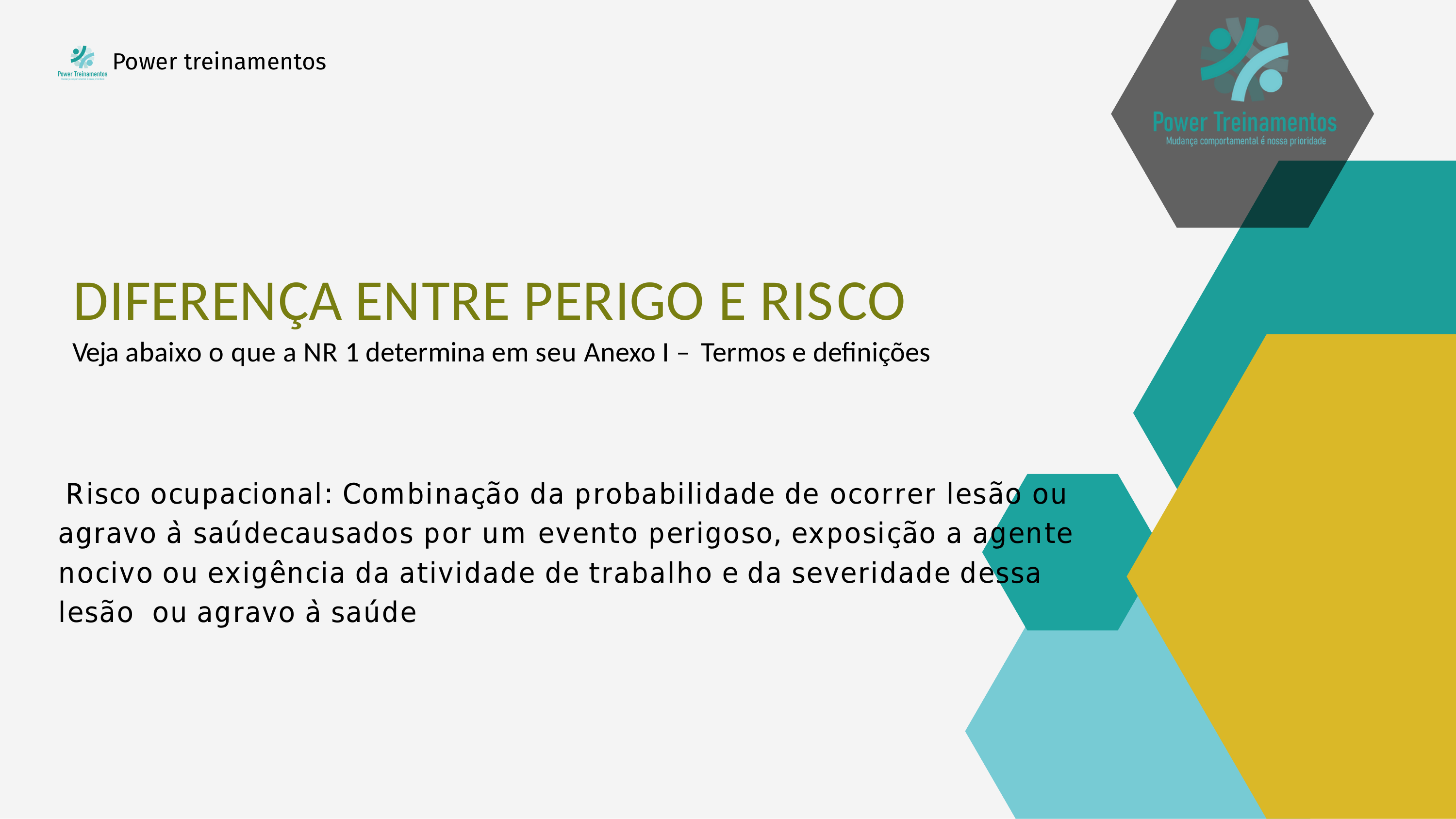

Power treinamentos
# DIFERENÇA ENTRE PERIGO E RISCO
Veja abaixo o que a NR 1 determina em seu Anexo I – Termos e definições

Risco ocupacional: Combinação da probabilidade de ocorrer lesão ou  agravo à saúdecausados por um evento perigoso, exposição a agente  nocivo ou exigência da atividade de trabalho e da severidade dessa lesão  ou agravo à saúde